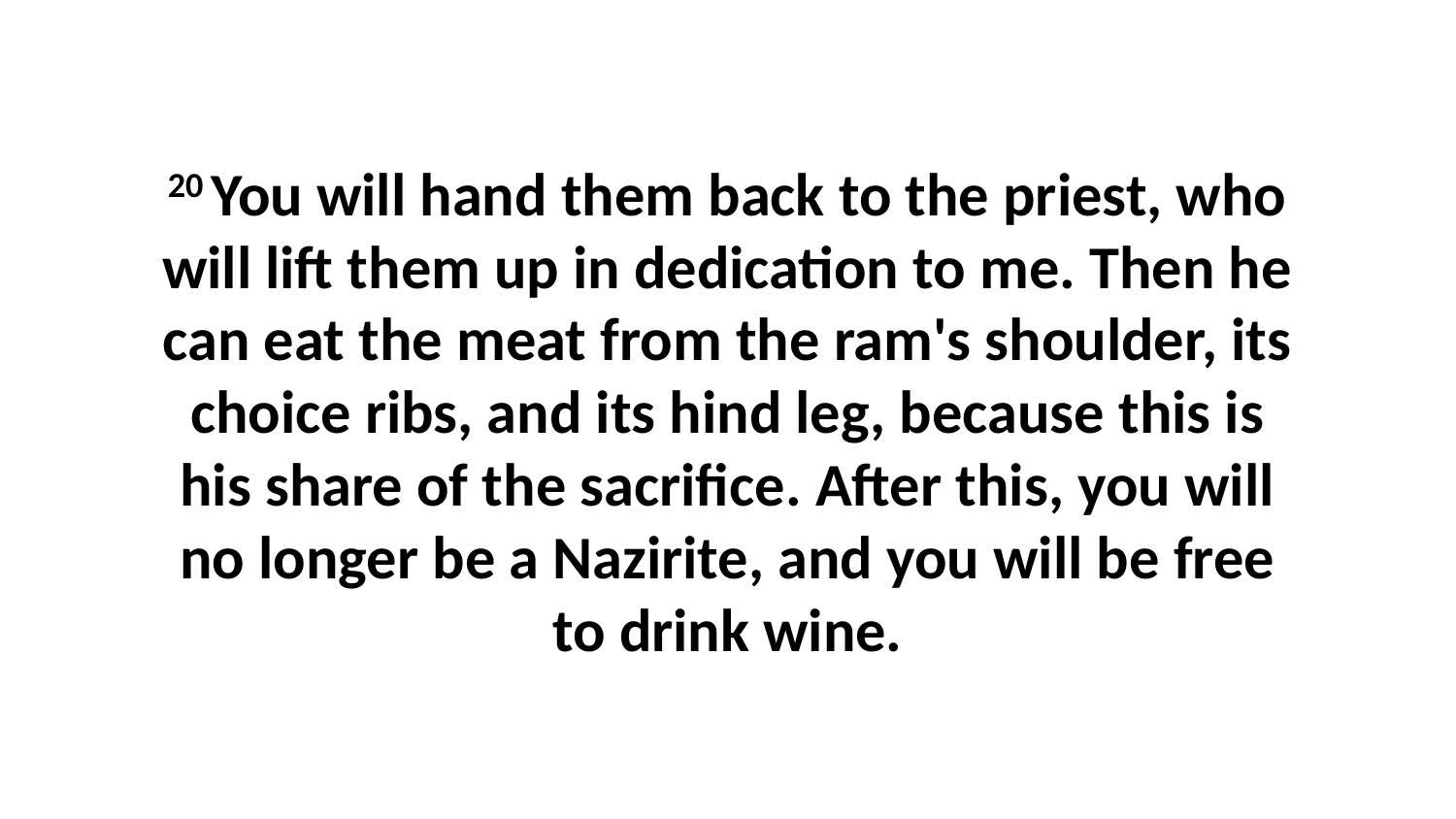

20 You will hand them back to the priest, who will lift them up in dedication to me. Then he can eat the meat from the ram's shoulder, its choice ribs, and its hind leg, because this is his share of the sacrifice. After this, you will no longer be a Nazirite, and you will be free to drink wine.